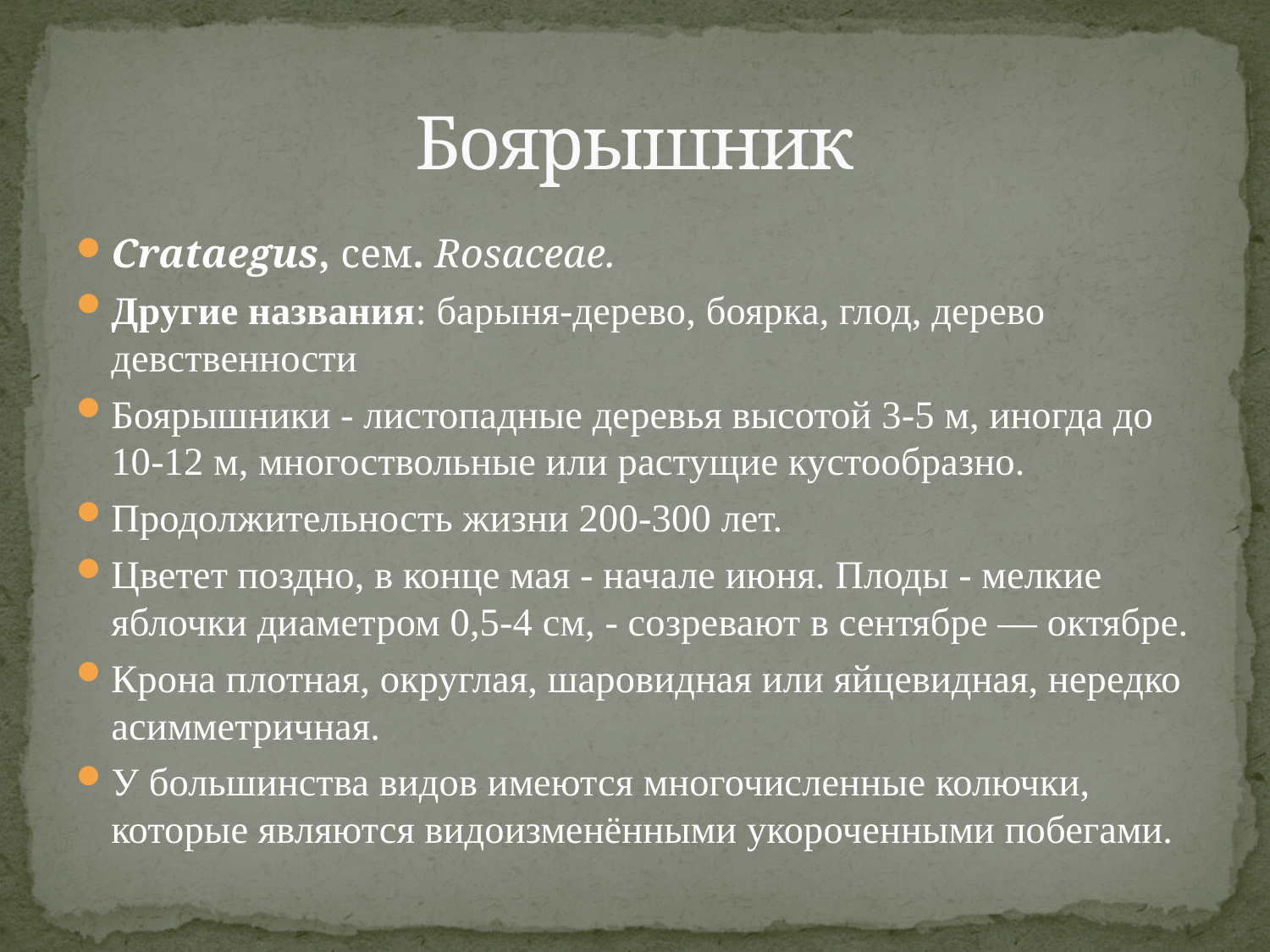

# Боярышник
Crataegus, сем. Rosaceae.
Другие названия: барыня-дерево, боярка, глод, дерево девственности
Боярышники - листопадные деревья высотой 3-5 м, иногда до 10-12 м, многоствольные или растущие кустообразно.
Продолжительность жизни 200-300 лет.
Цветет поздно, в конце мая - начале июня. Плоды - мелкие яблочки диаметром 0,5-4 см, - созревают в сентябре — октябре.
Крона плотная, округлая, шаровидная или яйцевидная, нередко асимметричная.
У большинства видов имеются многочисленные колючки, которые являются видоизменёнными укороченными побегами.